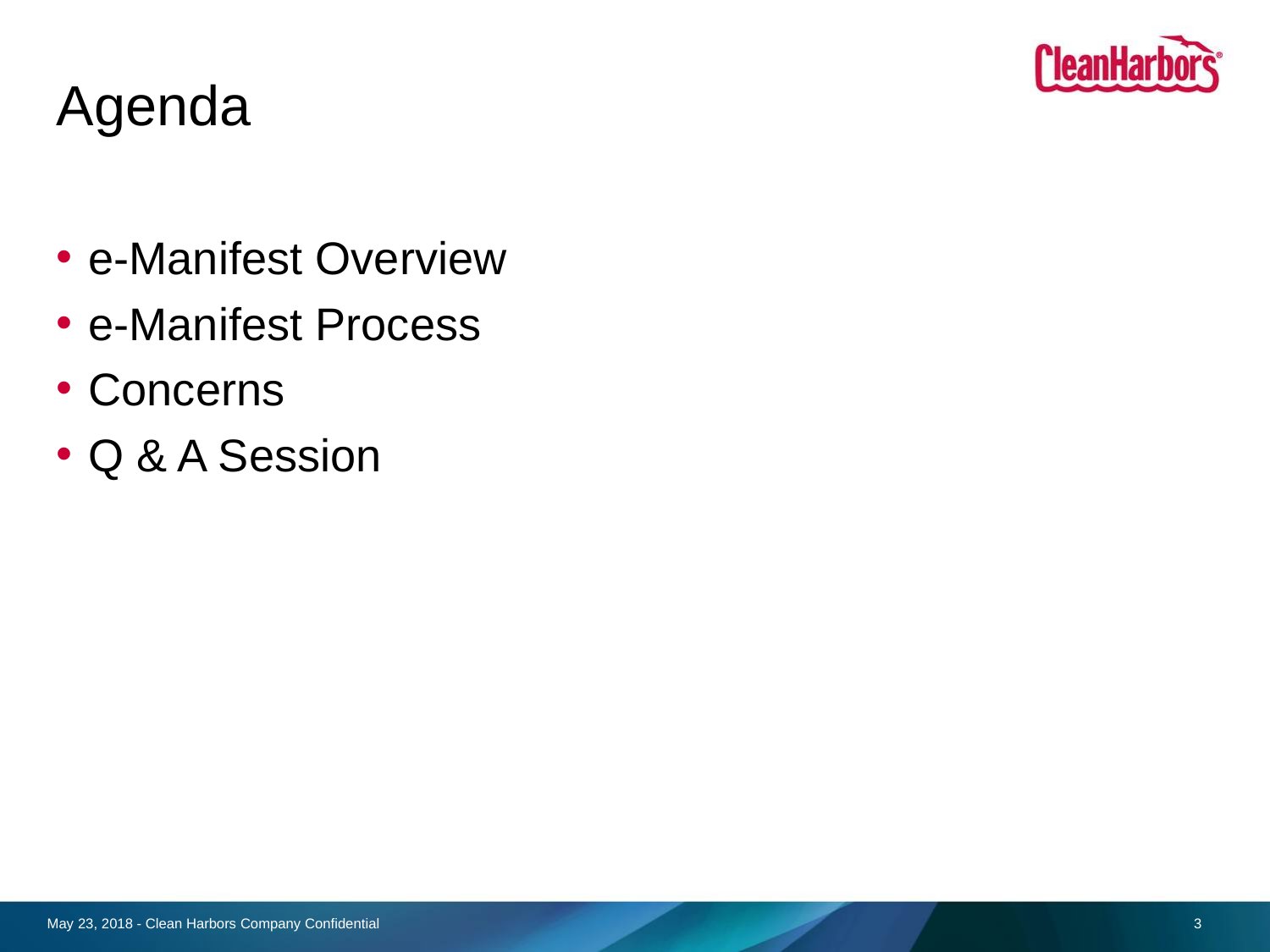

# Agenda

e-Manifest Overview
e-Manifest Process
Concerns
Q & A Session